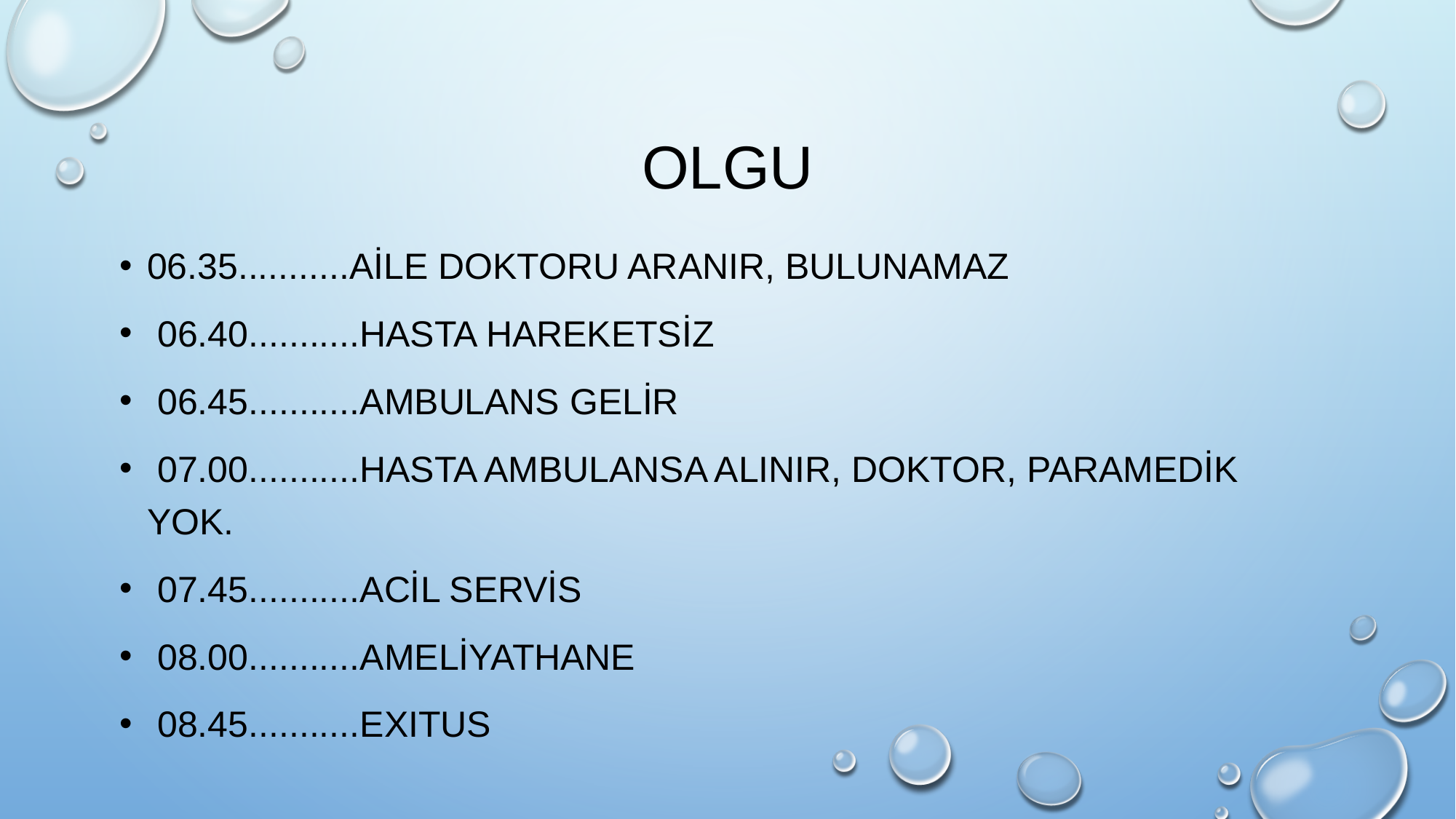

# OLGU
06.35...........Aile doktoru aranır, bulunamaz
 06.40...........Hasta hareketsiz
 06.45...........Ambulans gelir
 07.00...........Hasta ambulansa alınır, doktor, paramedik  yok.
 07.45...........Acil Servis
 08.00...........Ameliyathane
 08.45...........EXITUS